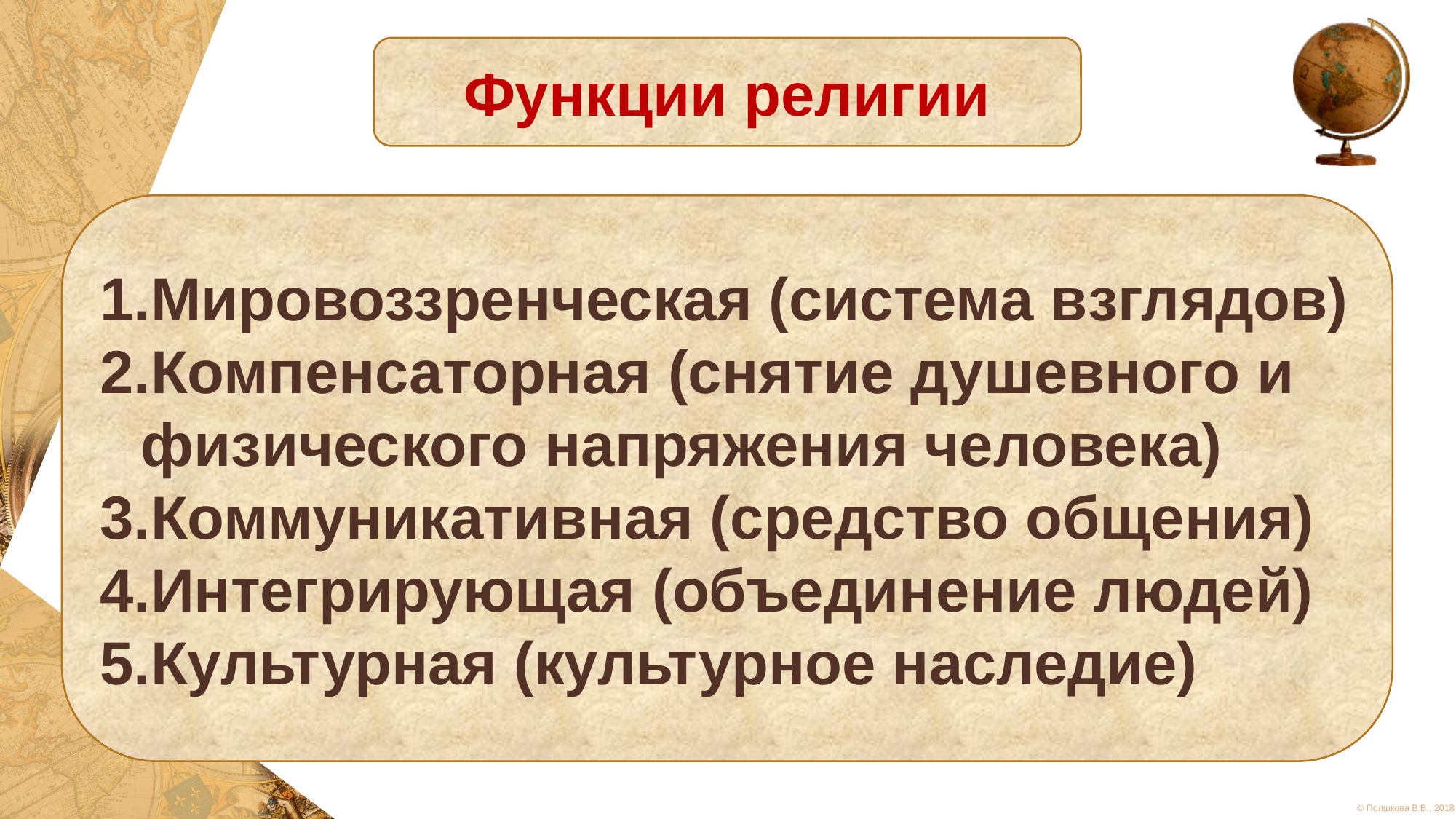

Функции религии
Мировоззренческая (система взглядов)
Компенсаторная (снятие душевного и физического напряжения человека)
Коммуникативная (средство общения)
Интегрирующая (объединение людей)
Культурная (культурное наследие)